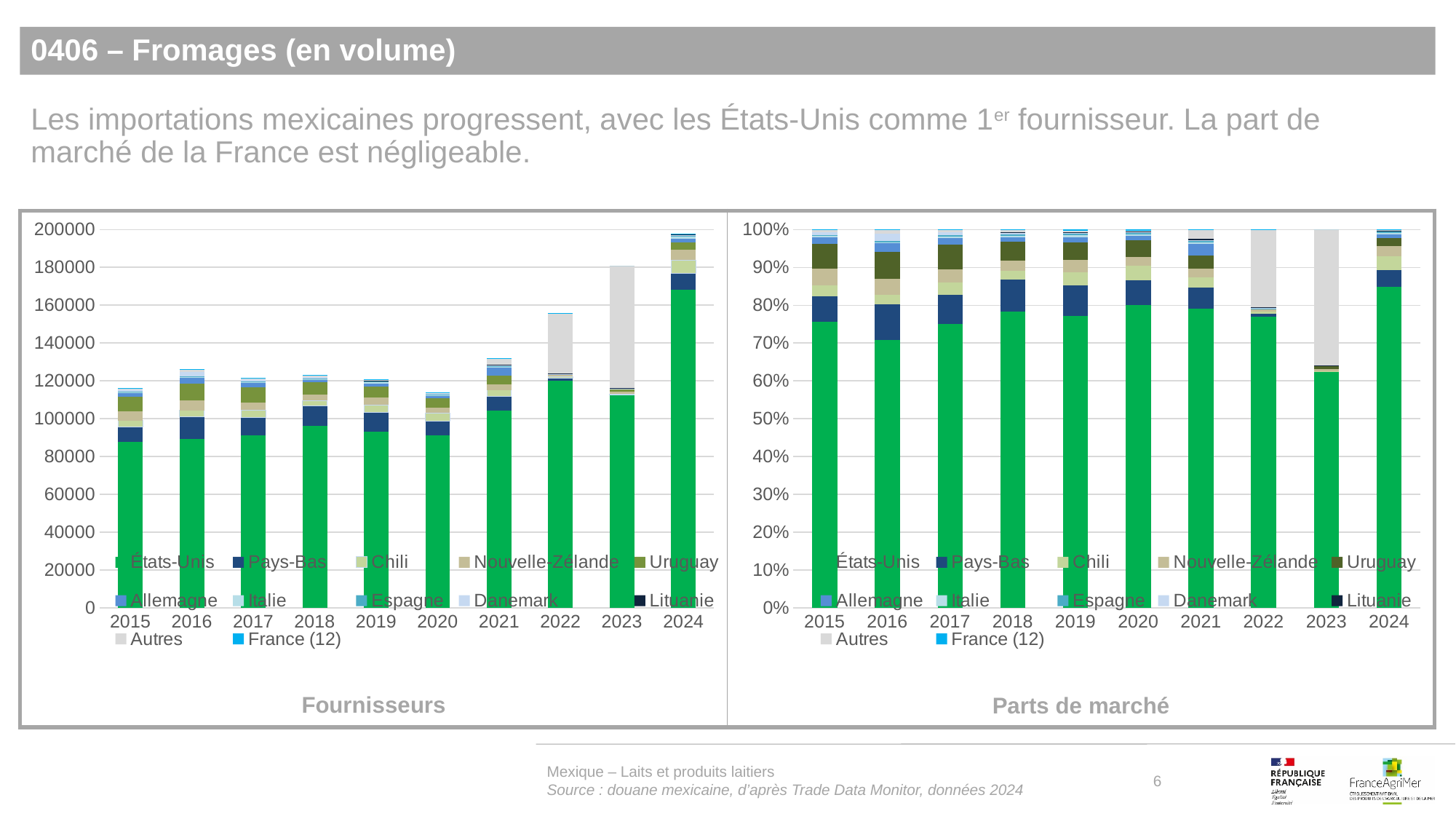

0406 – Fromages (en volume)
Les importations mexicaines progressent, avec les États-Unis comme 1er fournisseur. La part de marché de la France est négligeable.

### Chart

| Category | États-Unis | Pays-Bas | Chili | Nouvelle-Zélande | Uruguay | Allemagne | Italie | Espagne | Danemark | Lituanie | Autres | France (12) |
|---|---|---|---|---|---|---|---|---|---|---|---|---|
| 2015 | 0.7564065004222172 | 0.0676150757406035 | 0.028865872783359472 | 0.04421217708997536 | 0.06568493976941768 | 0.017440157168214798 | 0.0025160701052958107 | 0.003239871094490496 | 0.007823944026056835 | 0.0 | 0.00507522360280559 | 0.0011201681975632034 |
| 2016 | 0.7084103255481978 | 0.09358816765137397 | 0.025274594551726873 | 0.04304690907648995 | 0.07120821602759823 | 0.02252270113803085 | 0.002847059756532773 | 0.0034735715135413773 | 0.018343312581783577 | 0.0 | 0.010333478726357112 | 0.0009516634283675007 |
| 2017 | 0.7506542671385071 | 0.07626532795654678 | 0.0336597810879763 | 0.033544564233396426 | 0.06592873014566702 | 0.017998518640441115 | 0.003925602831042712 | 0.0035881820426302362 | 0.008246234877787837 | 0.0 | 0.005225907332729816 | 0.0009628837132746276 |
| 2018 | 0.7825492986379345 | 0.0847245375076235 | 0.023403130717625533 | 0.026899776377312463 | 0.05122992478145964 | 0.010807074608660297 | 0.004073998780239886 | 0.003610489936979061 | 0.005976824557836958 | 4.065867046147591e-05 | 0.004757064443992681 | 0.0019272209798739581 |
| 2019 | 0.7709639838385841 | 0.08124499086995679 | 0.03428930256384834 | 0.032554181229292156 | 0.04730271257301969 | 0.013319121863355064 | 0.004734402498574722 | 0.003916416726569665 | 0.0030984309545646085 | 0.0017599087821926977 | 0.004445215609482025 | 0.0023713324905601137 |
| 2020 | 0.8008089777224031 | 0.06569214975739443 | 0.03697431802827035 | 0.0240412034640391 | 0.045055321090452835 | 0.01054654254152372 | 0.0035535355485167277 | 0.003930824507988874 | 0.0029393442191434664 | 0.0012459309824429021 | 0.0027463126584832986 | 0.002465539479341236 |
| 2021 | 0.7907890445454063 | 0.056294228741761036 | 0.02662257381886031 | 0.02371760351326957 | 0.0346927785320419 | 0.030134326433712826 | 0.004596375992657934 | 0.0031400984504296775 | 0.002085814188087346 | 0.0040654414720538825 | 0.02197310437414197 | 0.00188860993757727 |
| 2022 | 0.7703251772004256 | 0.007408451787385124 | 0.006331790973993515 | 0.00455658237096092 | 0.0 | 0.0 | 0.0023968520488598932 | 8.331303913149361e-05 | 0.0014099129699175841 | 0.0018008433843038235 | 0.20536023276381393 | 0.00032684346120816725 |
| 2023 | 0.622653192101015 | 0.0 | 0.002764202472302691 | 0.00672806881758475 | 0.005865637646226311 | 0.0 | 0.0020289246146701755 | 0.0008403175515800181 | 0.0004699144202914575 | 0.0003372327016209283 | 0.3582295836005396 | 8.292607416908073e-05 |
| 2024 | 0.8492656531821695 | 0.04358589609510385 | 0.036305581237906136 | 0.026827530806190037 | 0.020643557603407248 | 0.009685193324946573 | 0.004835018263940464 | 0.003107143398457038 | 0.0019350177587138953 | 0.0015106274408758608 | 0.0012933800162682955 | 0.0010054008720210578 |

### Chart

| Category | États-Unis | Pays-Bas | Chili | Nouvelle-Zélande | Uruguay | Allemagne | Italie | Espagne | Danemark | Lituanie | Autres | France (12) |
|---|---|---|---|---|---|---|---|---|---|---|---|---|
| 2015 | 87784.0 | 7847.0 | 3350.0 | 5131.0 | 7623.0 | 2024.0 | 292.0 | 376.0 | 908.0 | 0.0 | 589.0 | 130.0 |
| 2016 | 89327.0 | 11801.0 | 3187.0 | 5428.0 | 8979.0 | 2840.0 | 359.0 | 438.0 | 2313.0 | 0.0 | 1303.0 | 120.0 |
| 2017 | 91212.0 | 9267.0 | 4090.0 | 4076.0 | 8011.0 | 2187.0 | 477.0 | 436.0 | 1002.0 | 0.0 | 635.0 | 117.0 |
| 2018 | 96234.0 | 10419.0 | 2878.0 | 3308.0 | 6300.0 | 1329.0 | 501.0 | 444.0 | 735.0 | 5.0 | 585.0 | 237.0 |
| 2019 | 93309.0 | 9833.0 | 4150.0 | 3940.0 | 5725.0 | 1612.0 | 573.0 | 474.0 | 375.0 | 213.0 | 538.0 | 287.0 |
| 2020 | 91269.0 | 7487.0 | 4214.0 | 2740.0 | 5135.0 | 1202.0 | 405.0 | 448.0 | 335.0 | 142.0 | 313.0 | 281.0 |
| 2021 | 104260.0 | 7422.0 | 3510.0 | 3127.0 | 4574.0 | 3973.0 | 606.0 | 414.0 | 275.0 | 536.0 | 2897.0 | 249.0 |
| 2022 | 120200.0 | 1156.0 | 988.0 | 711.0 | 0.0 | 0.0 | 374.0 | 13.0 | 220.0 | 281.0 | 32044.0 | 51.0 |
| 2023 | 112628.0 | 0.0 | 500.0 | 1217.0 | 1061.0 | 0.0 | 367.0 | 152.0 | 85.0 | 61.0 | 64798.0 | 15.0 |
| 2024 | 168096.0 | 8627.0 | 7186.0 | 5310.0 | 4086.0 | 1917.0 | 957.0 | 615.0 | 383.0 | 299.0 | 256.0 | 199.0 |
Mexique – Laits et produits laitiers
Source : douane mexicaine, d’après Trade Data Monitor, données 2024
6